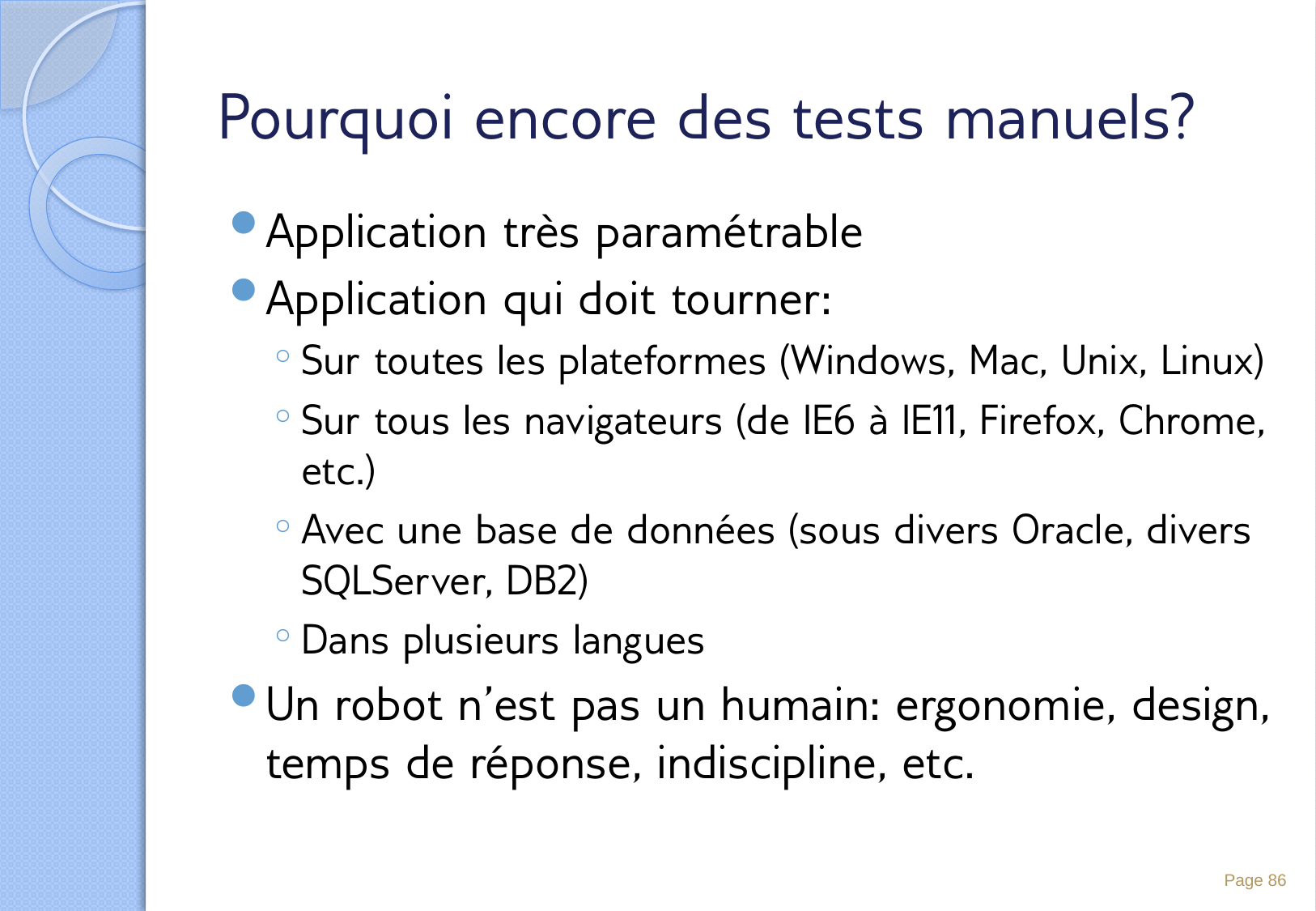

# Pourquoi encore des tests manuels?
Application très paramétrable
Application qui doit tourner:
Sur toutes les plateformes (Windows, Mac, Unix, Linux)
Sur tous les navigateurs (de IE6 à IE11, Firefox, Chrome, etc.)
Avec une base de données (sous divers Oracle, divers SQLServer, DB2)
Dans plusieurs langues
Un robot n’est pas un humain: ergonomie, design, temps de réponse, indiscipline, etc.